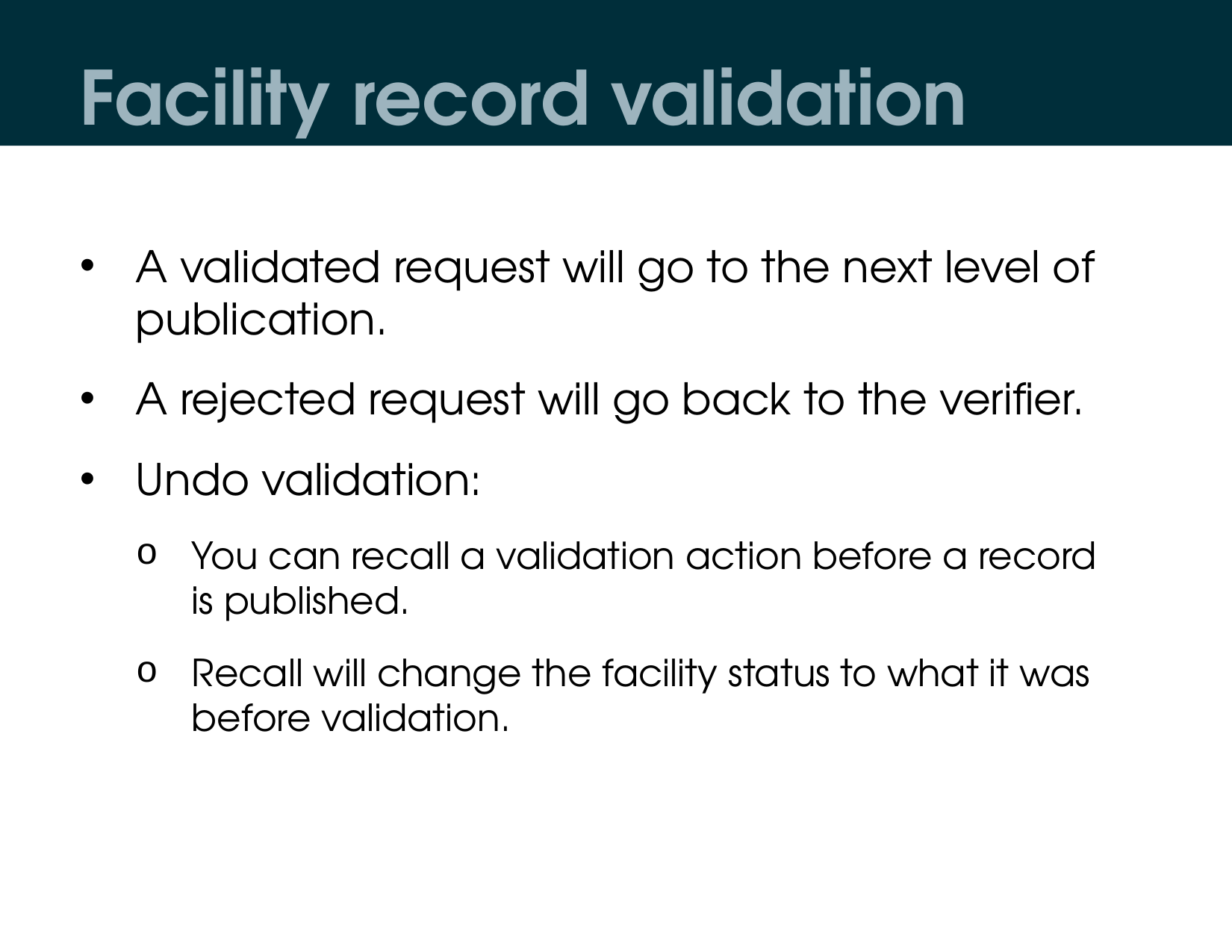

# Facility record validation
A validated request will go to the next level of publication.
A rejected request will go back to the verifier.
Undo validation:
You can recall a validation action before a record is published.
Recall will change the facility status to what it was before validation.